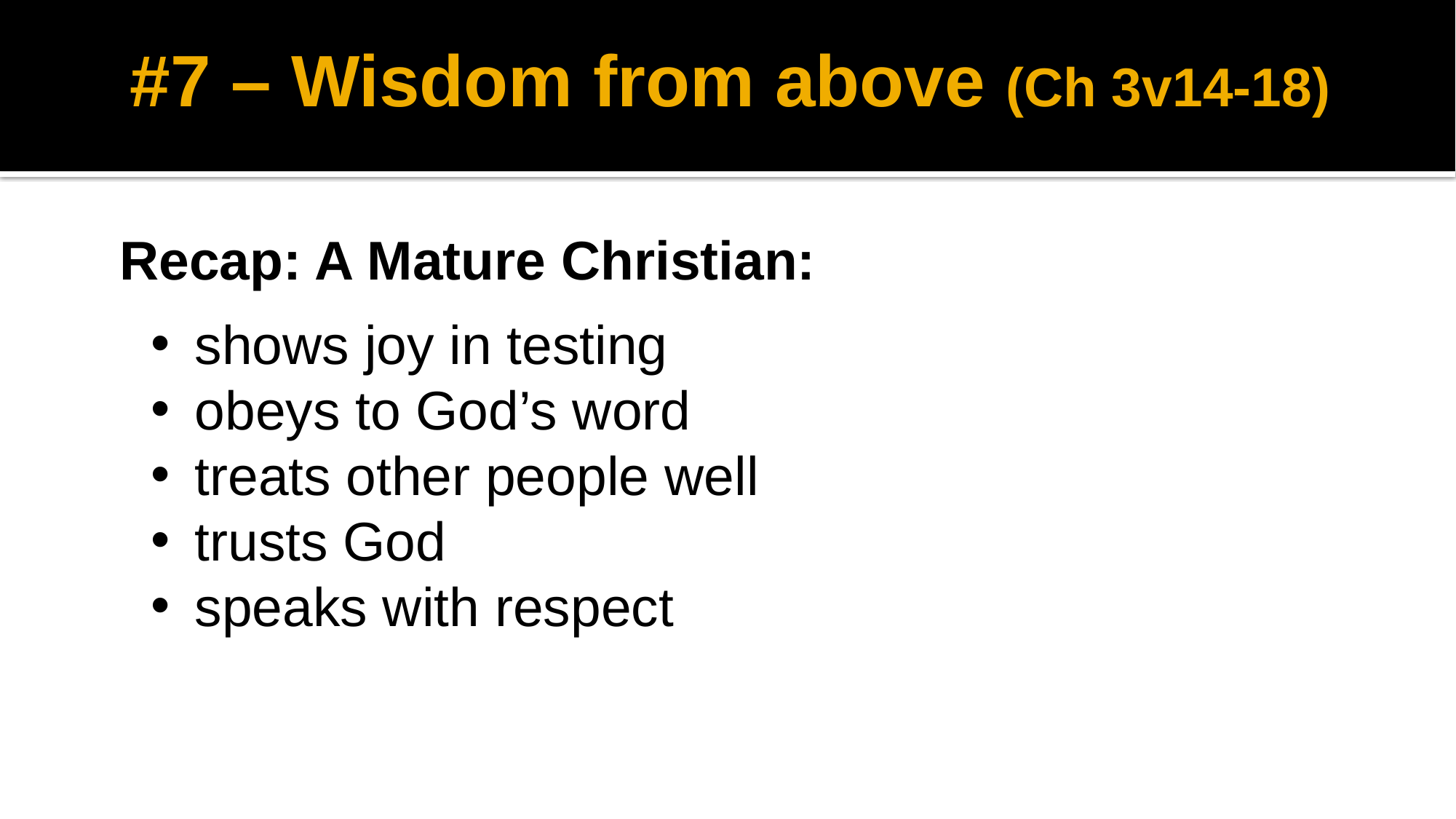

# #7 – Wisdom from above (Ch 3v14-18)
Recap: A Mature Christian:
shows joy in testing
obeys to God’s word
treats other people well
trusts God
speaks with respect